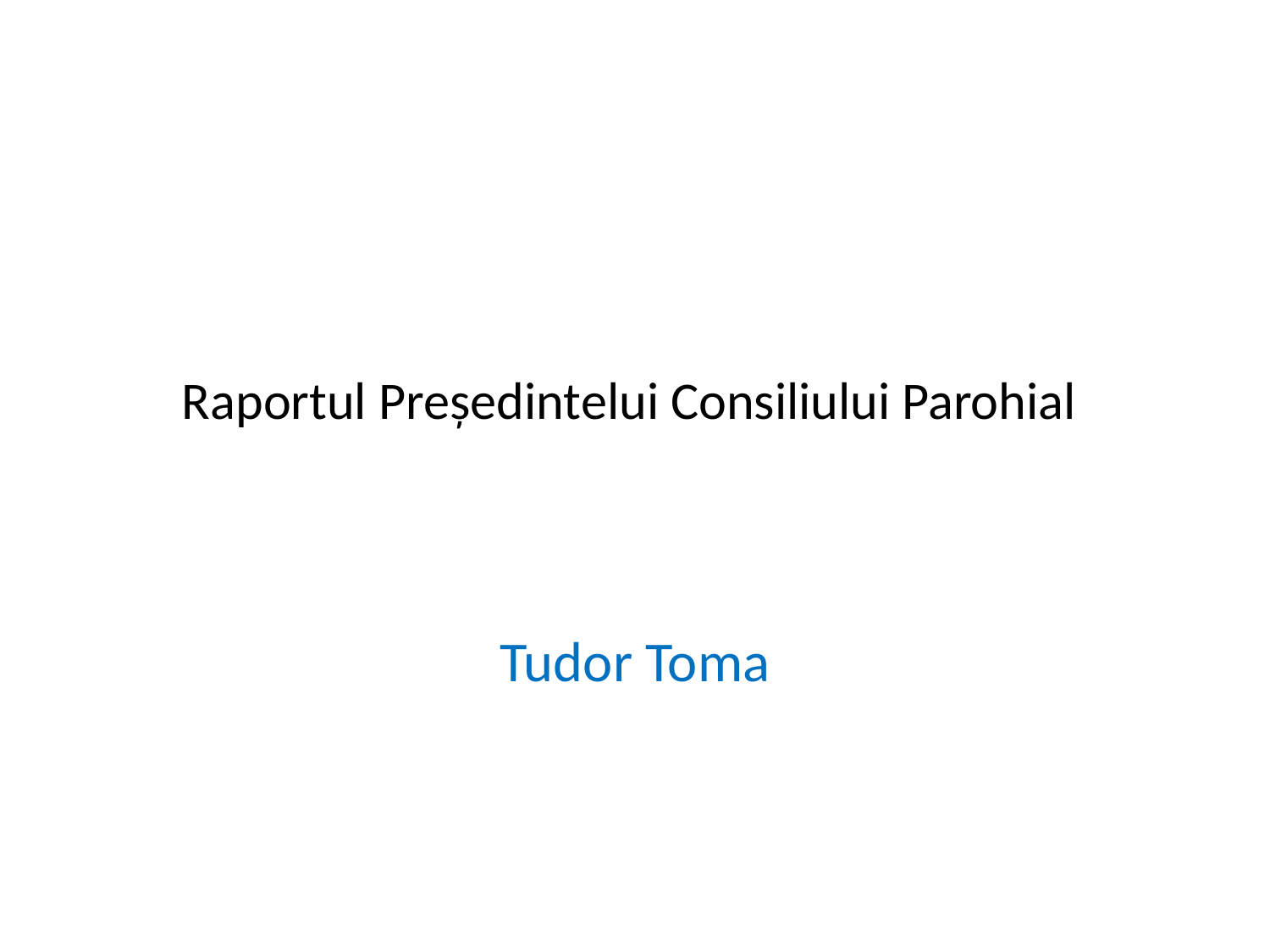

# Raportul Președintelui Consiliului Parohial

Tudor Toma